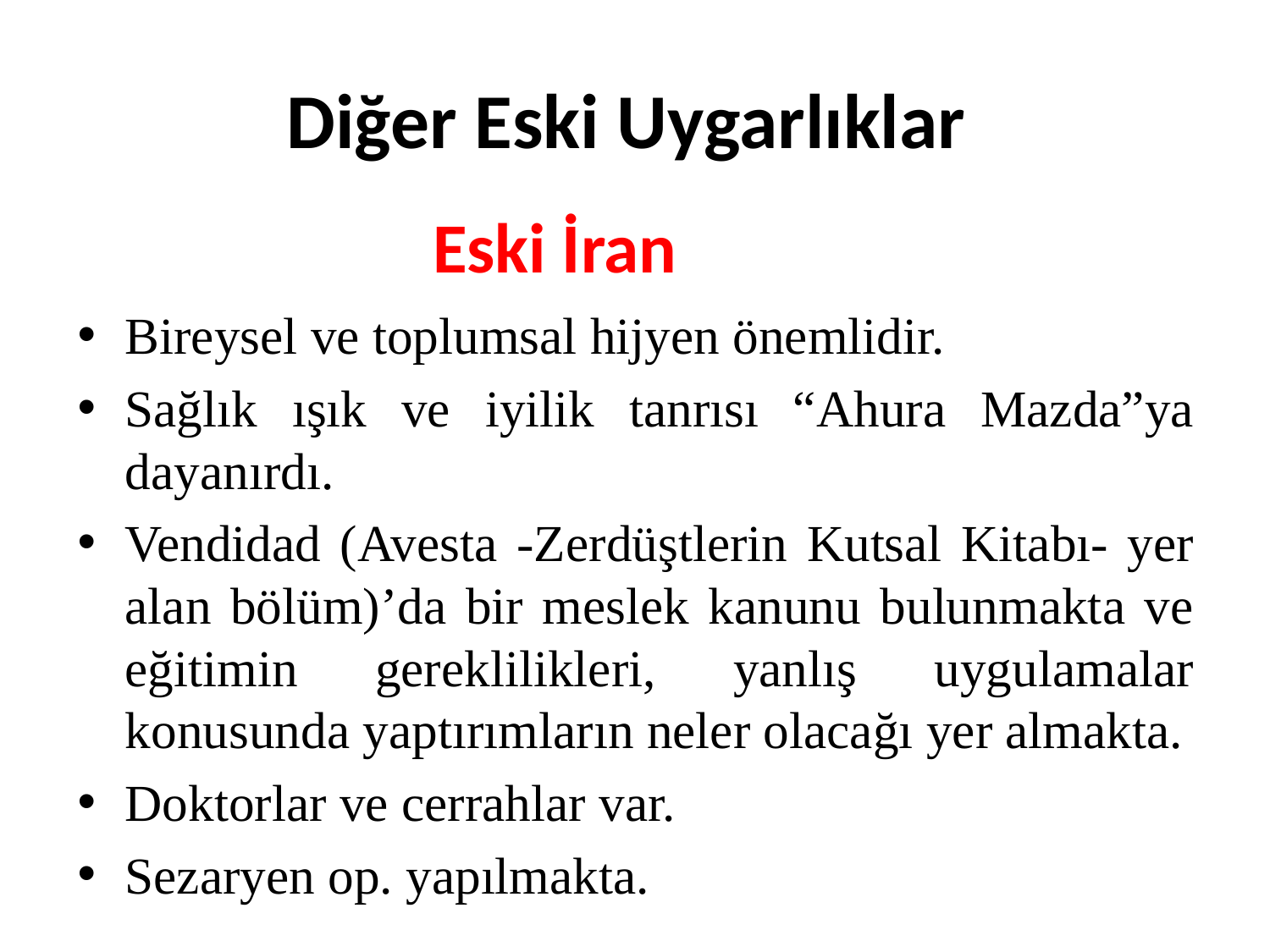

# Diğer Eski Uygarlıklar
Eski İran
Bireysel ve toplumsal hijyen önemlidir.
Sağlık ışık ve iyilik tanrısı “Ahura Mazda”ya dayanırdı.
Vendidad (Avesta -Zerdüştlerin Kutsal Kitabı- yer alan bölüm)’da bir meslek kanunu bulunmakta ve eğitimin gereklilikleri, yanlış uygulamalar konusunda yaptırımların neler olacağı yer almakta.
Doktorlar ve cerrahlar var.
Sezaryen op. yapılmakta.